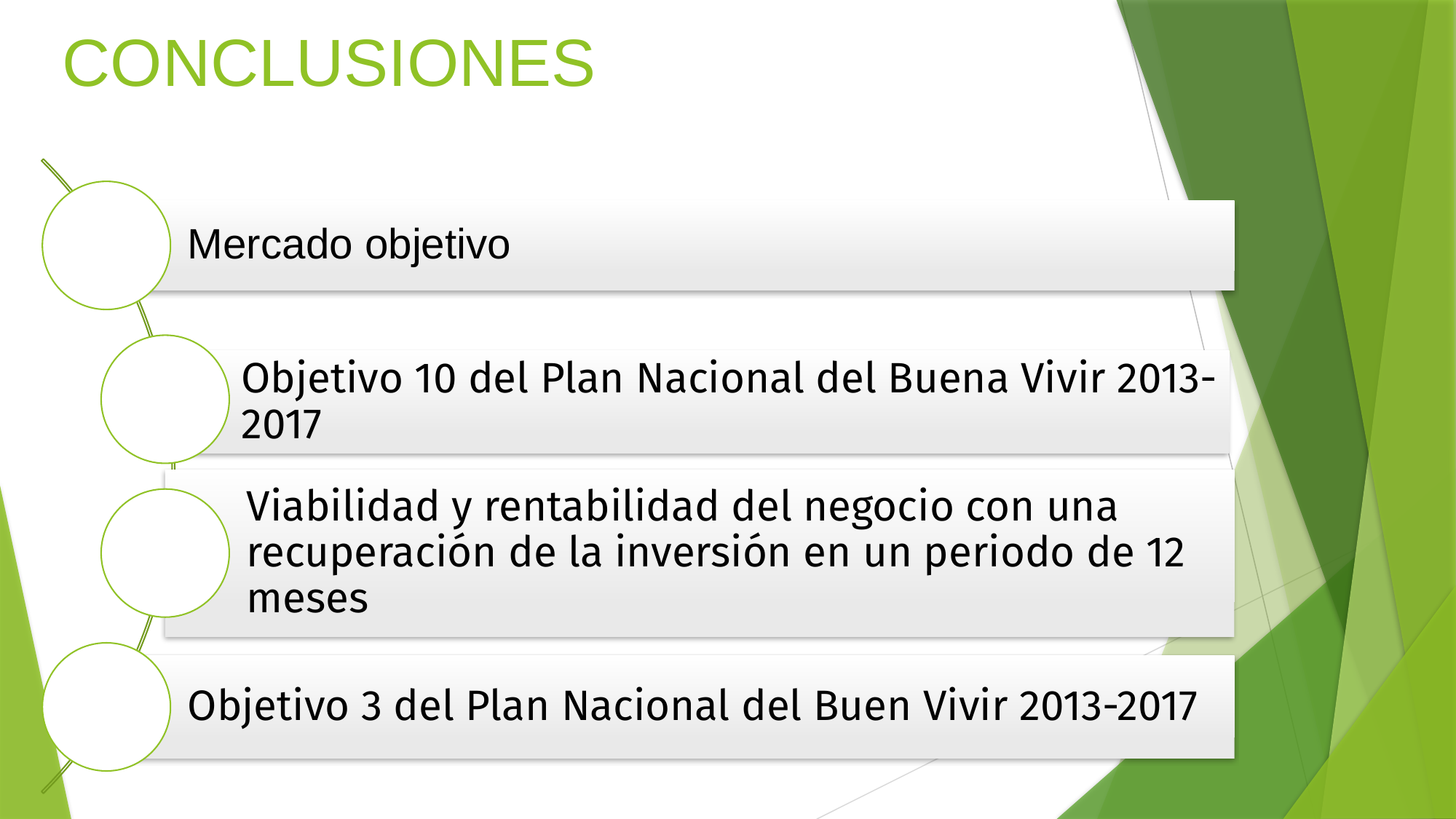

# CONCLUSIONES
Mercado objetivo
Objetivo 10 del Plan Nacional del Buena Vivir 2013-2017
Viabilidad y rentabilidad del negocio con una recuperación de la inversión en un periodo de 12 meses
Objetivo 3 del Plan Nacional del Buen Vivir 2013-2017